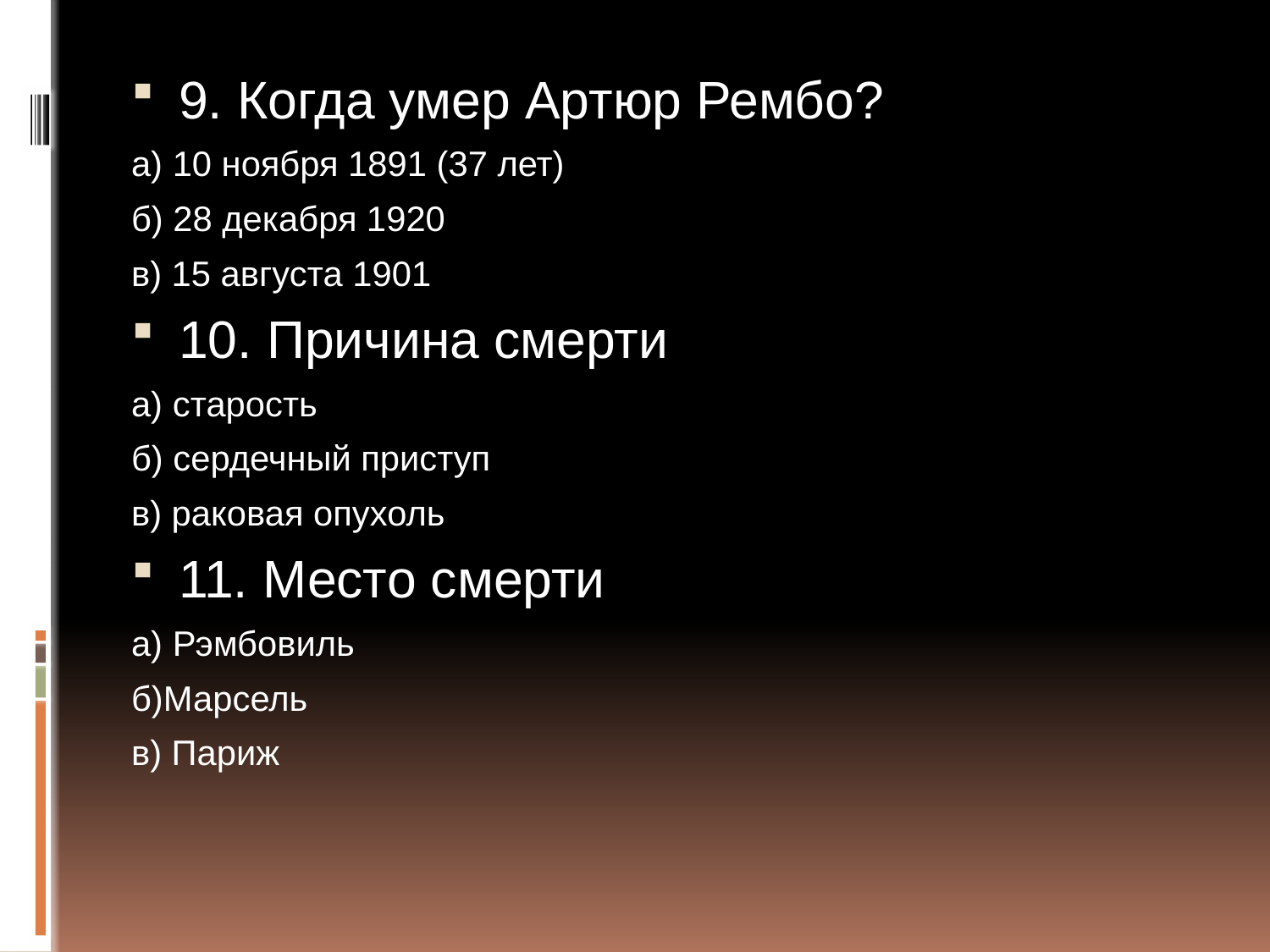

9. Когда умер Артюр Рембо?
а) 10 ноября 1891 (37 лет)
б) 28 декабря 1920
в) 15 августа 1901
10. Причина смерти
а) старость
б) сердечный приступ
в) раковая опухоль
11. Место смерти
а) Рэмбовиль
б)Марсель
в) Париж

#